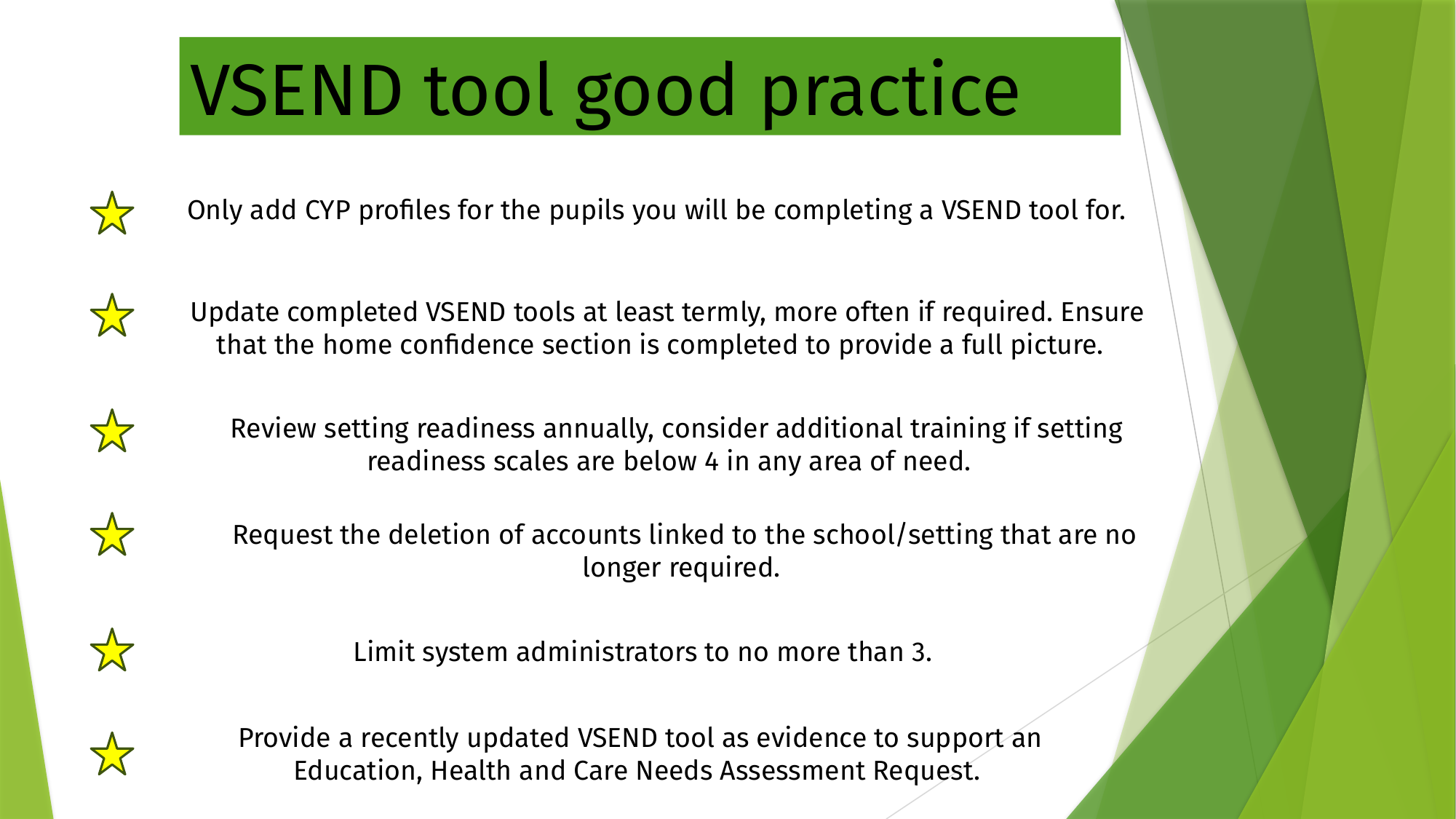

VSEND tool good practice
Only add CYP profiles for the pupils you will be completing a VSEND tool for.

Update completed VSEND tools at least termly, more often if required. Ensure that the home confidence section is completed to provide a full picture.

Review setting readiness annually, consider additional training if setting readiness scales are below 4 in any area of need.

Request the deletion of accounts linked to the school/setting that are no longer required.

Limit system administrators to no more than 3.
Provide a recently updated VSEND tool as evidence to support an Education, Health and Care Needs Assessment Request.